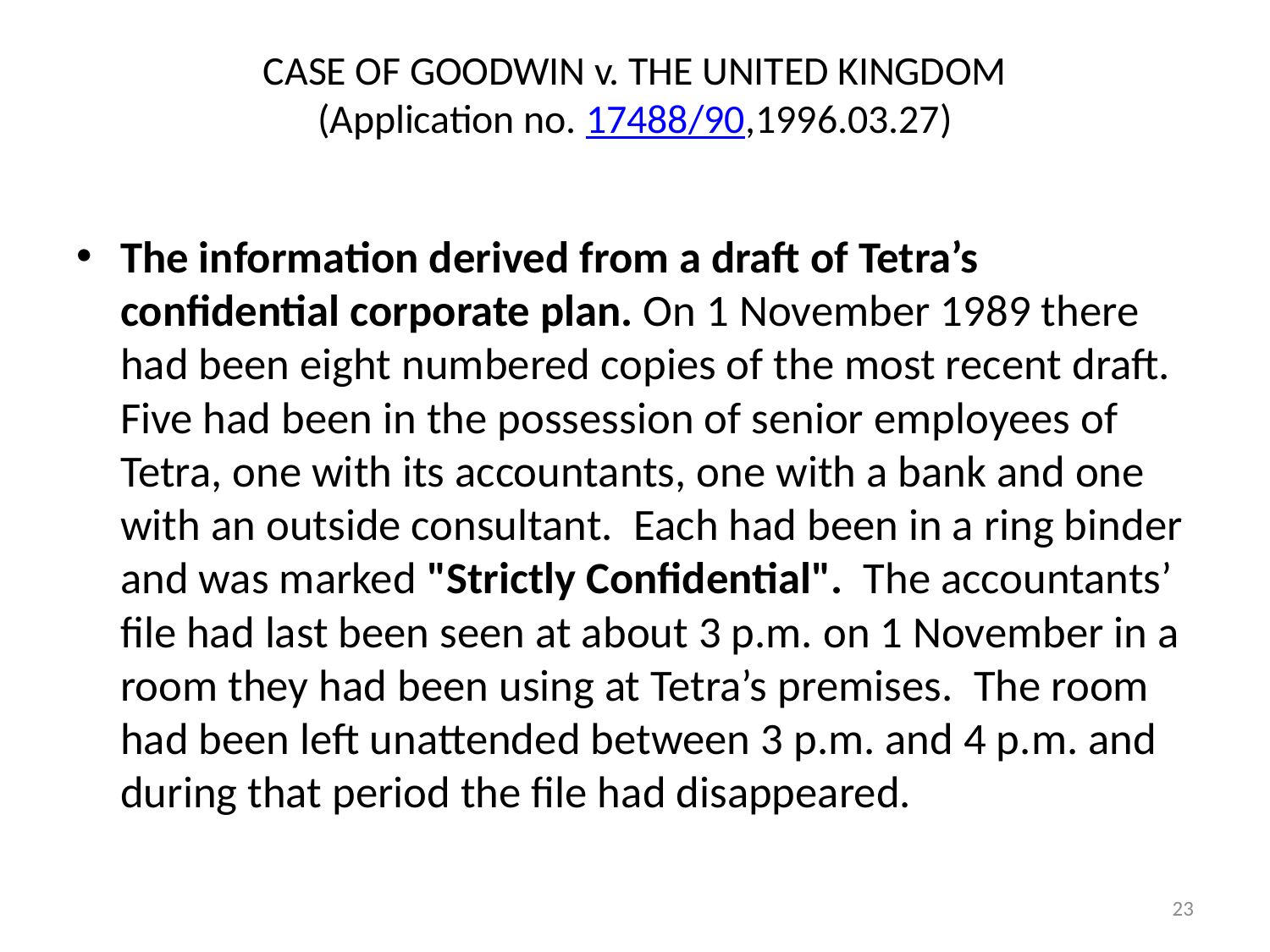

# CASE OF GOODWIN v. THE UNITED KINGDOM (Application no. 17488/90,1996.03.27)
The information derived from a draft of Tetra’s confidential corporate plan. On 1 November 1989 there had been eight numbered copies of the most recent draft.  Five had been in the possession of senior employees of Tetra, one with its accountants, one with a bank and one with an outside consultant.  Each had been in a ring binder and was marked "Strictly Confidential".  The accountants’ file had last been seen at about 3 p.m. on 1 November in a room they had been using at Tetra’s premises.  The room had been left unattended between 3 p.m. and 4 p.m. and during that period the file had disappeared.
23